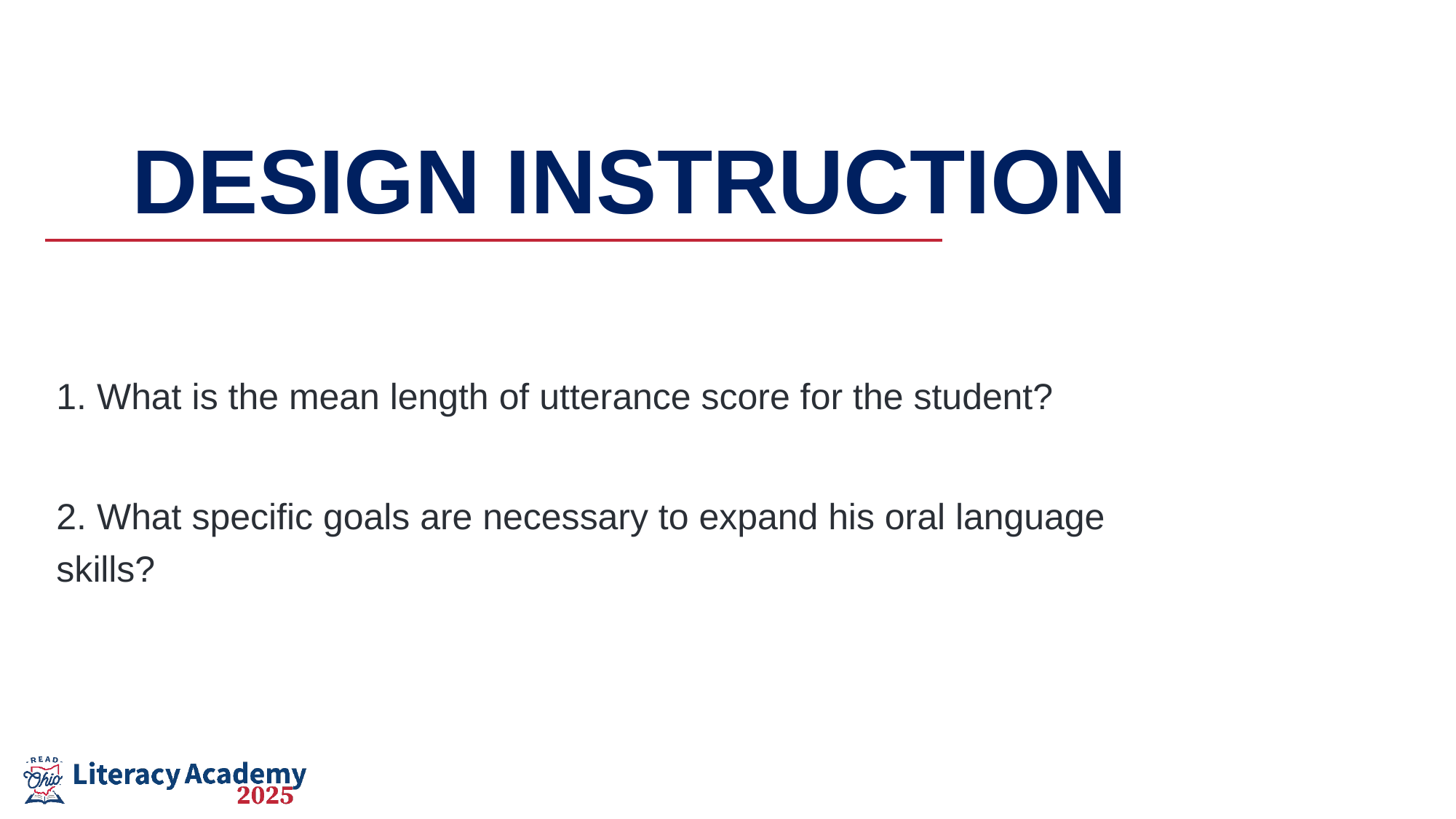

# Design Instruction
1. What is the mean length of utterance score for the student?

2. What specific goals are necessary to expand his oral language skills?